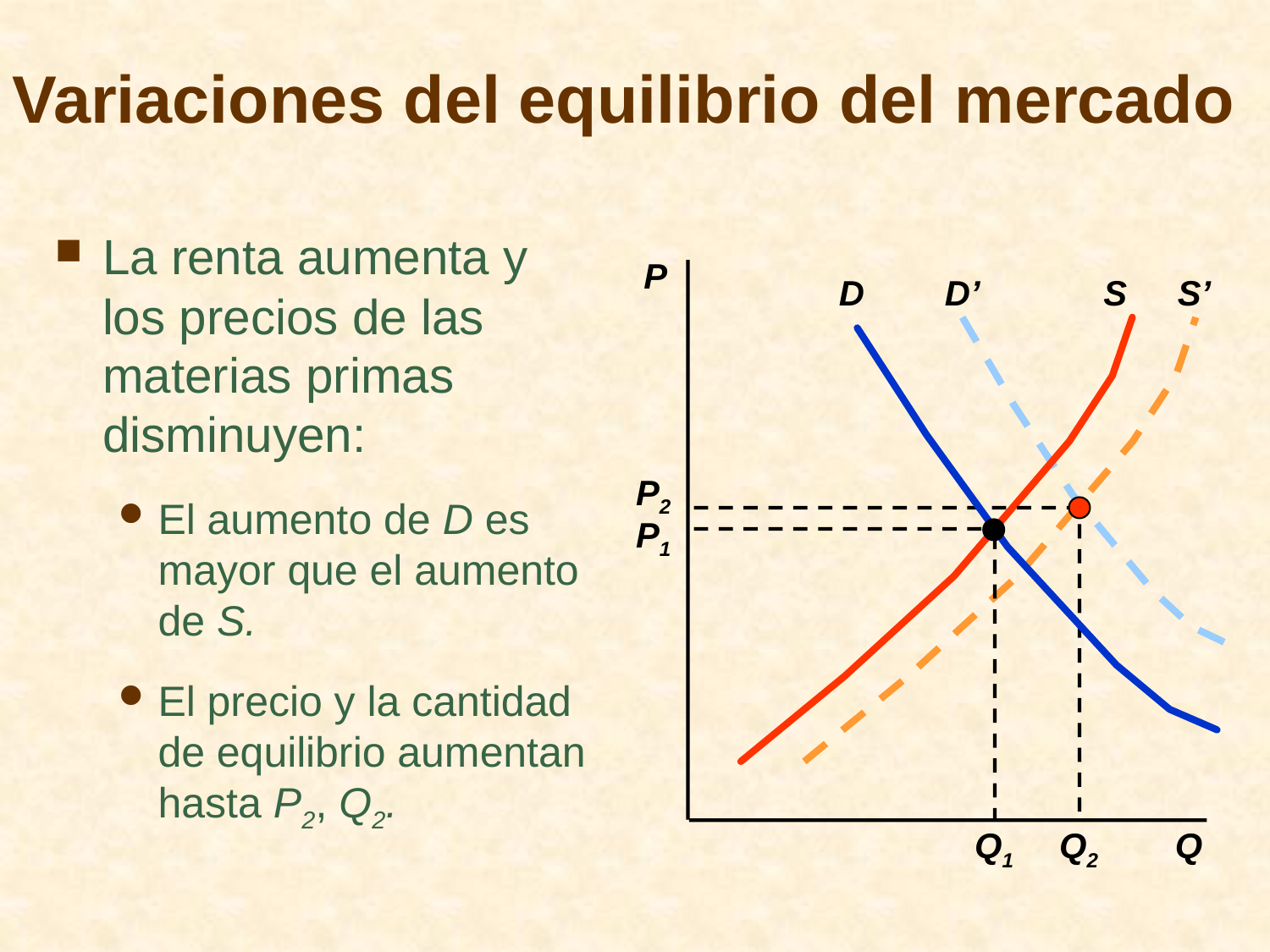

# Variaciones del equilibrio del mercado
La renta aumenta y los precios de las materias primas disminuyen:
El aumento de D es mayor que el aumento de S.
El precio y la cantidad de equilibrio aumentan hasta P2, Q2.
P

S

S’

D

D’

P2

Q2
P1

Q1
Q